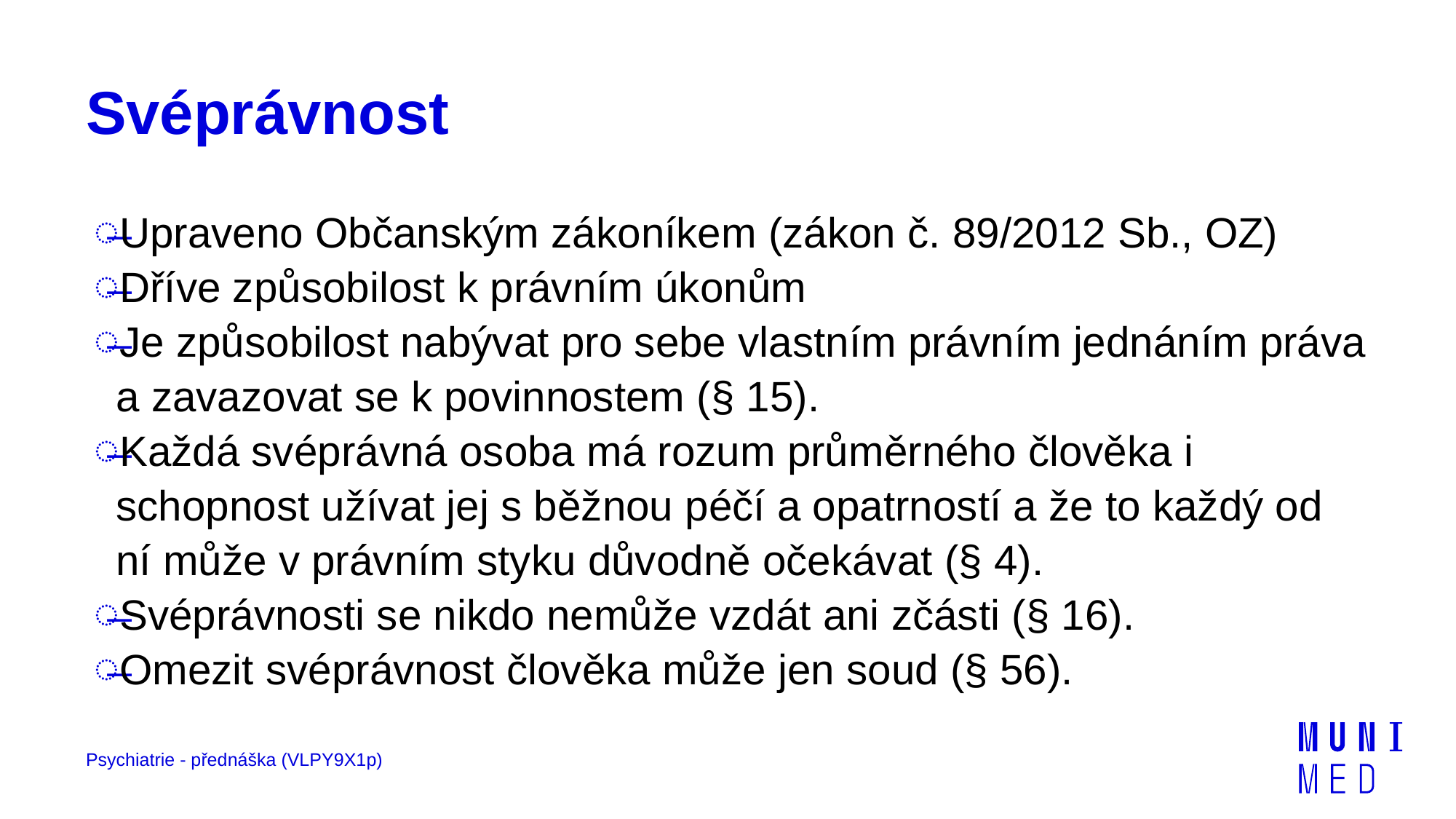

# Svéprávnost
Upraveno Občanským zákoníkem (zákon č. 89/2012 Sb., OZ)
Dříve způsobilost k právním úkonům
Je způsobilost nabývat pro sebe vlastním právním jednáním práva a zavazovat se k povinnostem (§ 15).
Každá svéprávná osoba má rozum průměrného člověka i schopnost užívat jej s běžnou péčí a opatrností a že to každý od ní může v právním styku důvodně očekávat (§ 4).
Svéprávnosti se nikdo nemůže vzdát ani zčásti (§ 16).
Omezit svéprávnost člověka může jen soud (§ 56).

Psychiatrie - přednáška (VLPY9X1p)